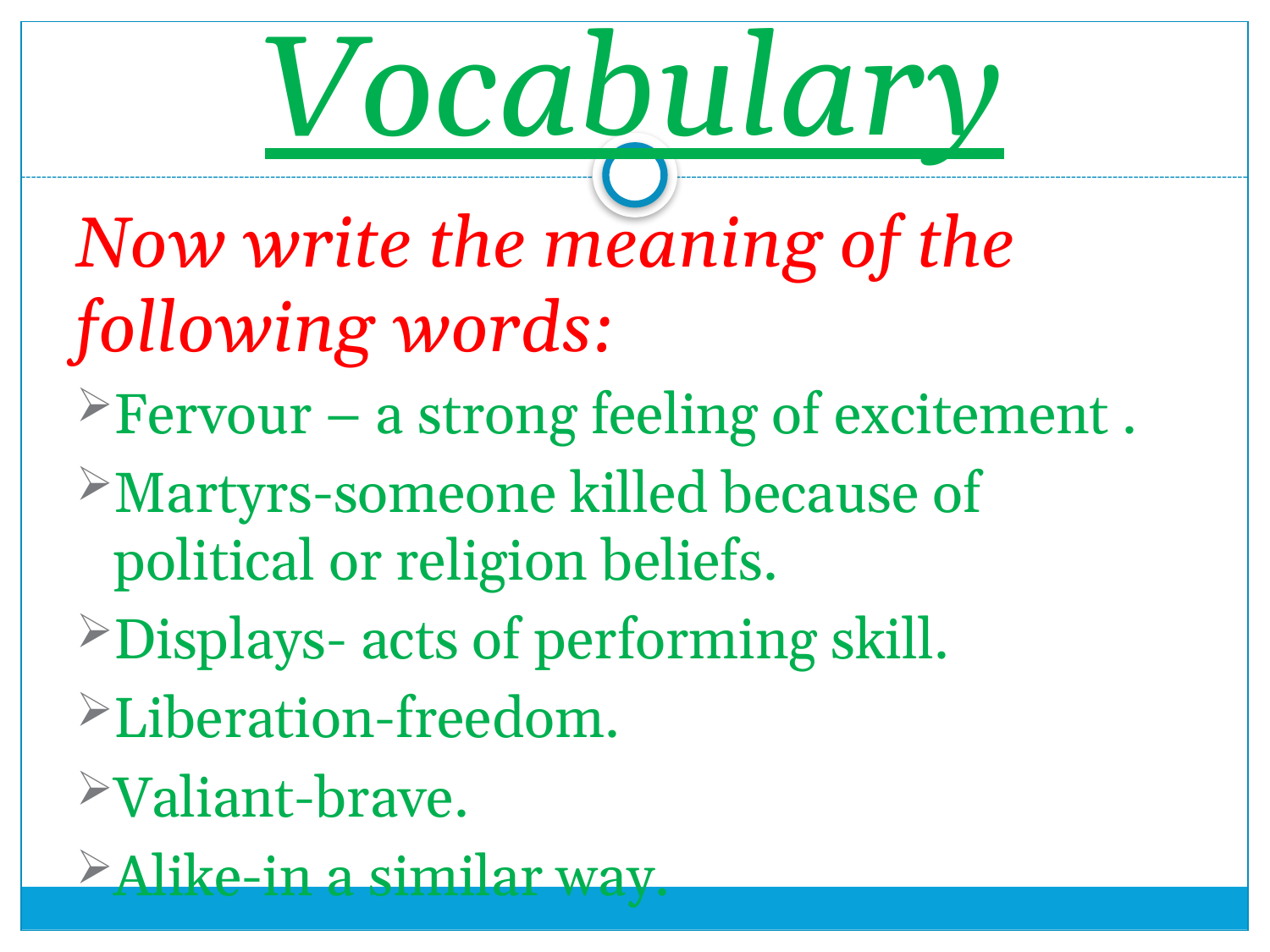

# Vocabulary
Now write the meaning of the following words:
Fervour – a strong feeling of excitement .
Martyrs-someone killed because of political or religion beliefs.
Displays- acts of performing skill.
Liberation-freedom.
Valiant-brave.
Alike-in a similar way.